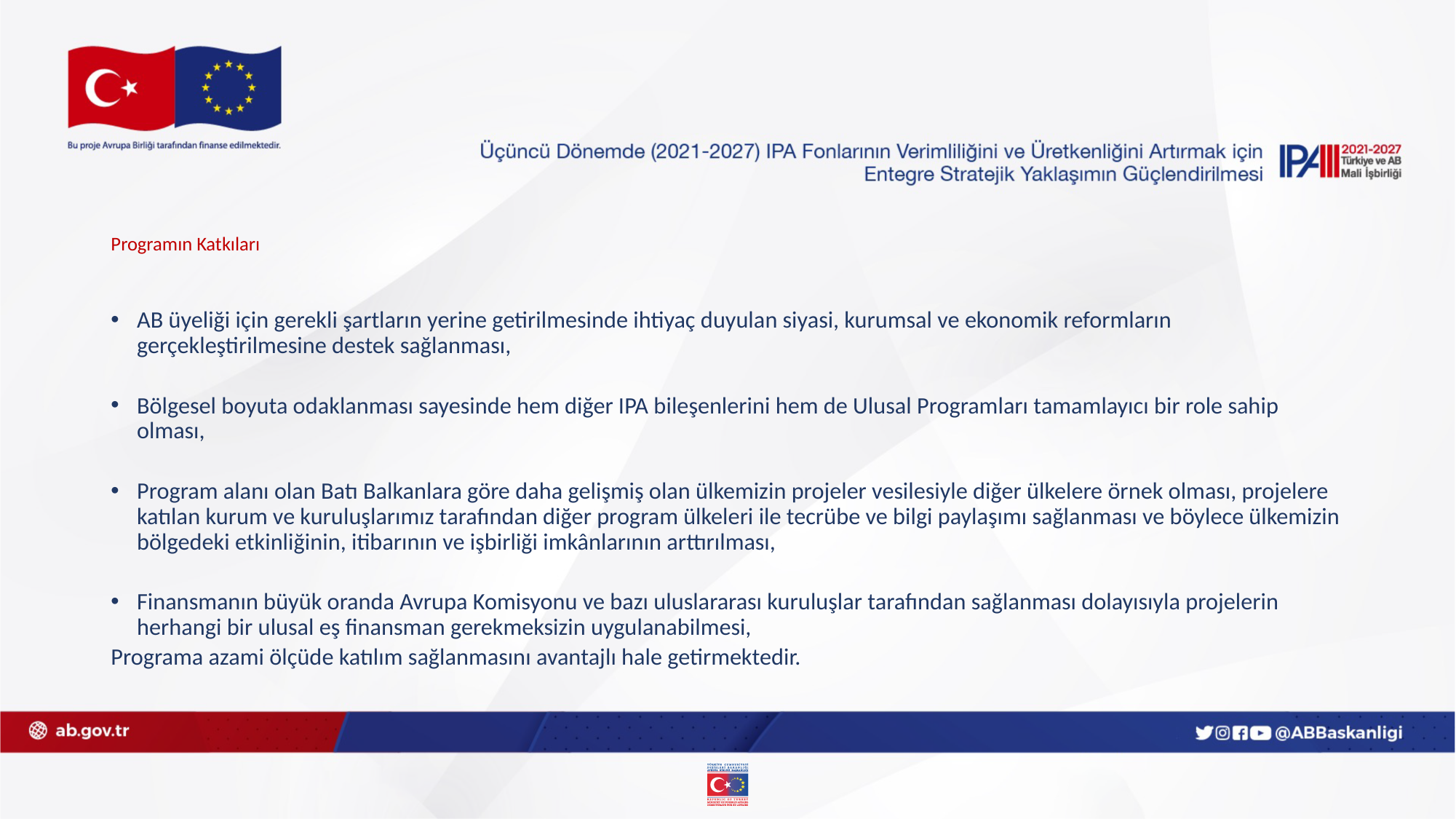

# Programın Katkıları
AB üyeliği için gerekli şartların yerine getirilmesinde ihtiyaç duyulan siyasi, kurumsal ve ekonomik reformların gerçekleştirilmesine destek sağlanması,

Bölgesel boyuta odaklanması sayesinde hem diğer IPA bileşenlerini hem de Ulusal Programları tamamlayıcı bir role sahip olması,

Program alanı olan Batı Balkanlara göre daha gelişmiş olan ülkemizin projeler vesilesiyle diğer ülkelere örnek olması, projelere katılan kurum ve kuruluşlarımız tarafından diğer program ülkeleri ile tecrübe ve bilgi paylaşımı sağlanması ve böylece ülkemizin bölgedeki etkinliğinin, itibarının ve işbirliği imkânlarının arttırılması,

Finansmanın büyük oranda Avrupa Komisyonu ve bazı uluslararası kuruluşlar tarafından sağlanması dolayısıyla projelerin herhangi bir ulusal eş finansman gerekmeksizin uygulanabilmesi,
Programa azami ölçüde katılım sağlanmasını avantajlı hale getirmektedir.